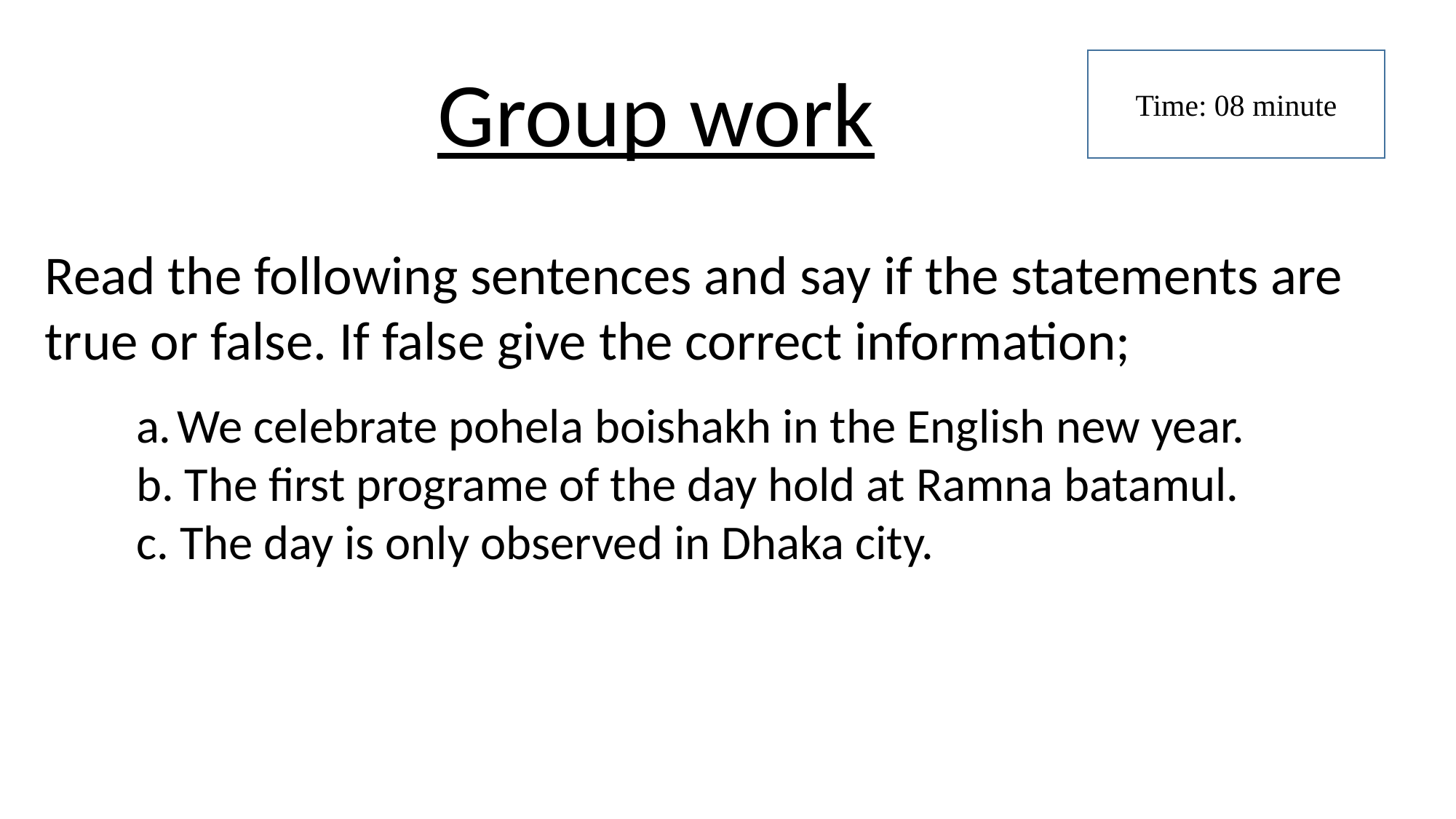

Group work
Time: 08 minute
Read the following sentences and say if the statements are true or false. If false give the correct information;
We celebrate pohela boishakh in the English new year.
b. The first programe of the day hold at Ramna batamul.
c. The day is only observed in Dhaka city.